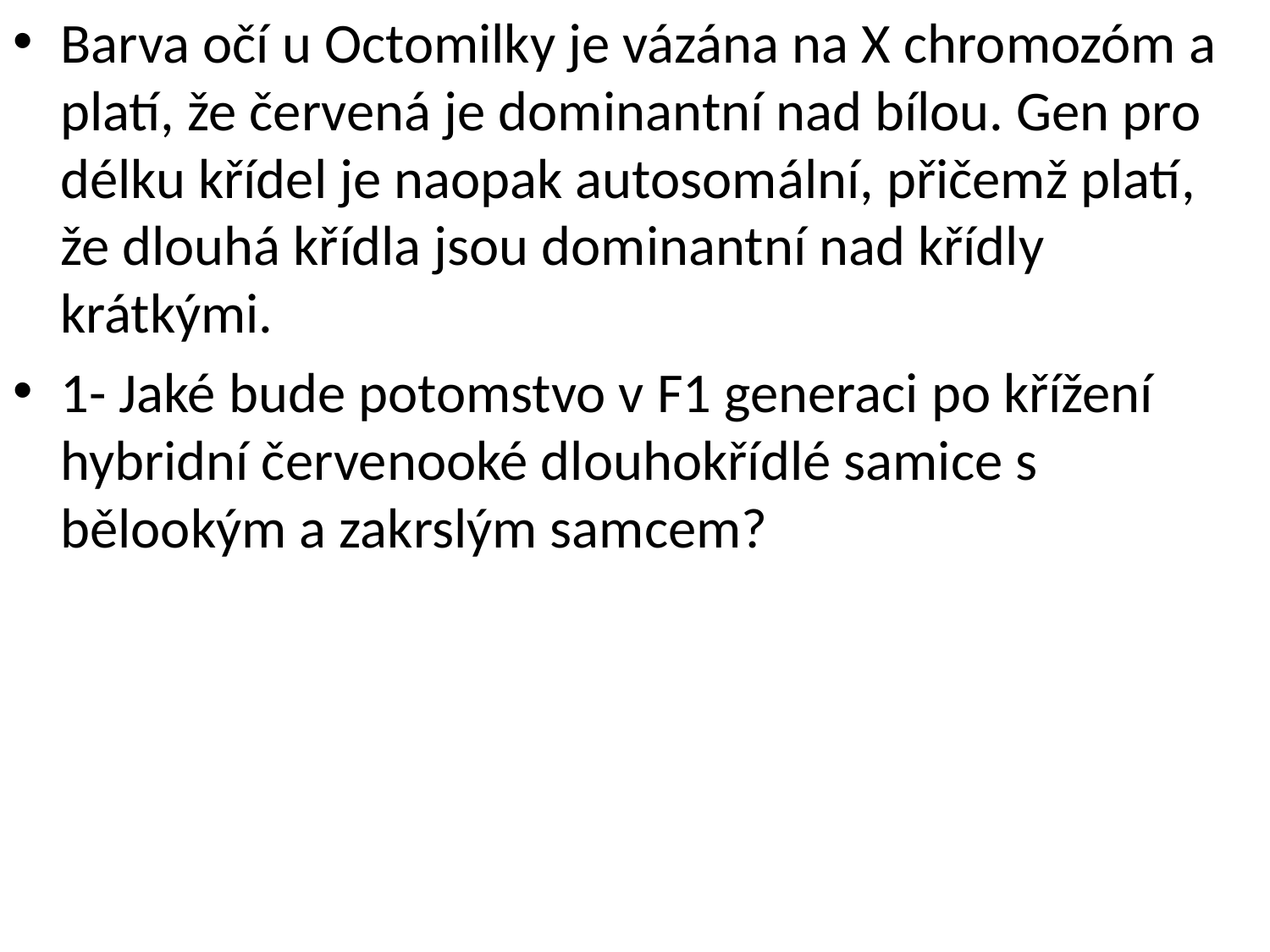

Barva očí u Octomilky je vázána na X chromozóm a platí, že červená je dominantní nad bílou. Gen pro délku křídel je naopak autosomální, přičemž platí, že dlouhá křídla jsou dominantní nad křídly krátkými.
1- Jaké bude potomstvo v F1 generaci po křížení hybridní červenooké dlouhokřídlé samice s bělookým a zakrslým samcem?